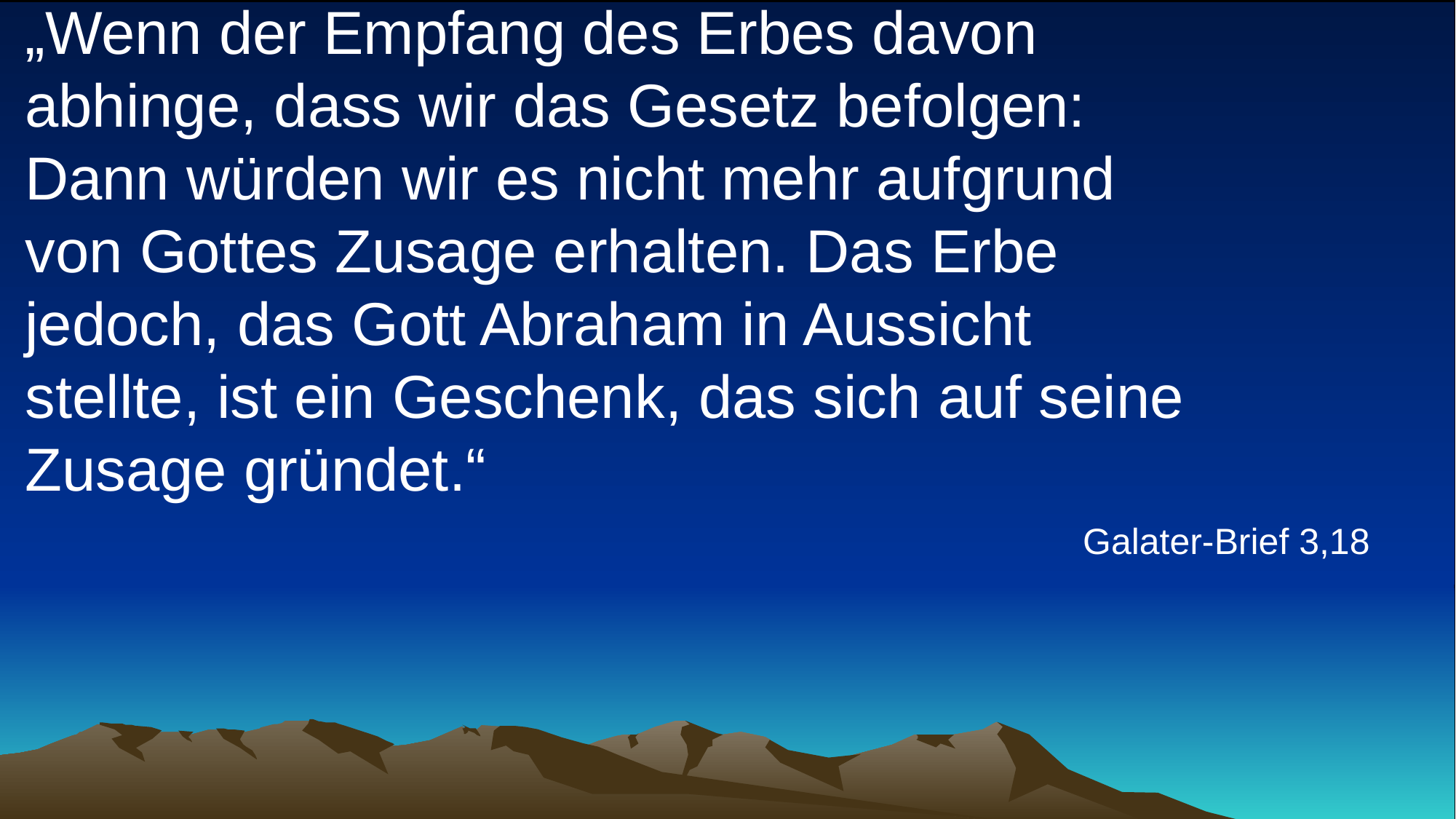

# „Wenn der Empfang des Erbes davon abhinge, dass wir das Gesetz befolgen: Dann würden wir es nicht mehr aufgrund von Gottes Zusage erhalten. Das Erbe jedoch, das Gott Abraham in Aussicht stellte, ist ein Geschenk, das sich auf seine Zusage gründet.“
Galater-Brief 3,18